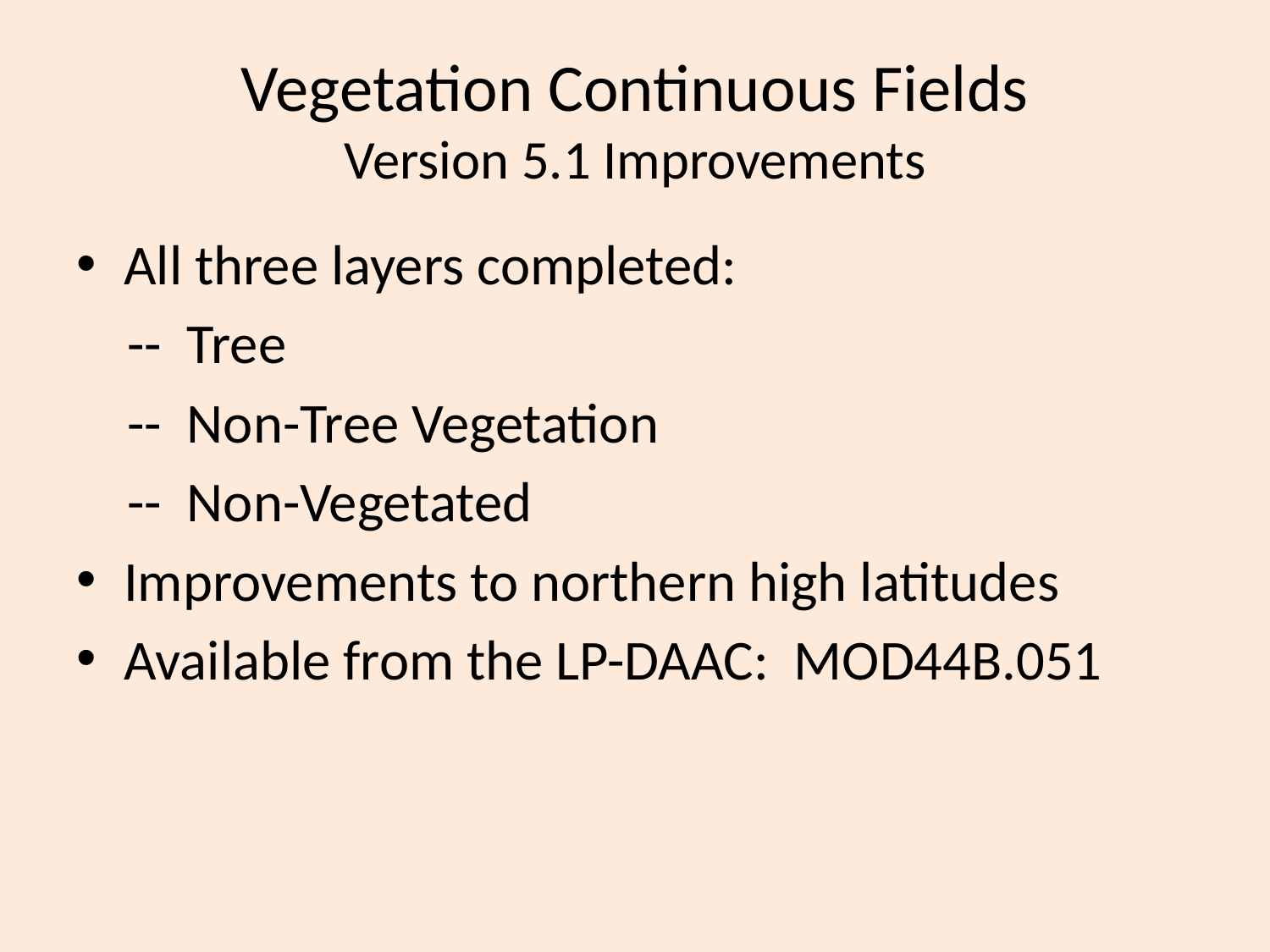

# Vegetation Continuous Fields Version 5.1 Improvements
All three layers completed:
    --  Tree
    --  Non-Tree Vegetation
    --  Non-Vegetated
Improvements to northern high latitudes
Available from the LP-DAAC:  MOD44B.051